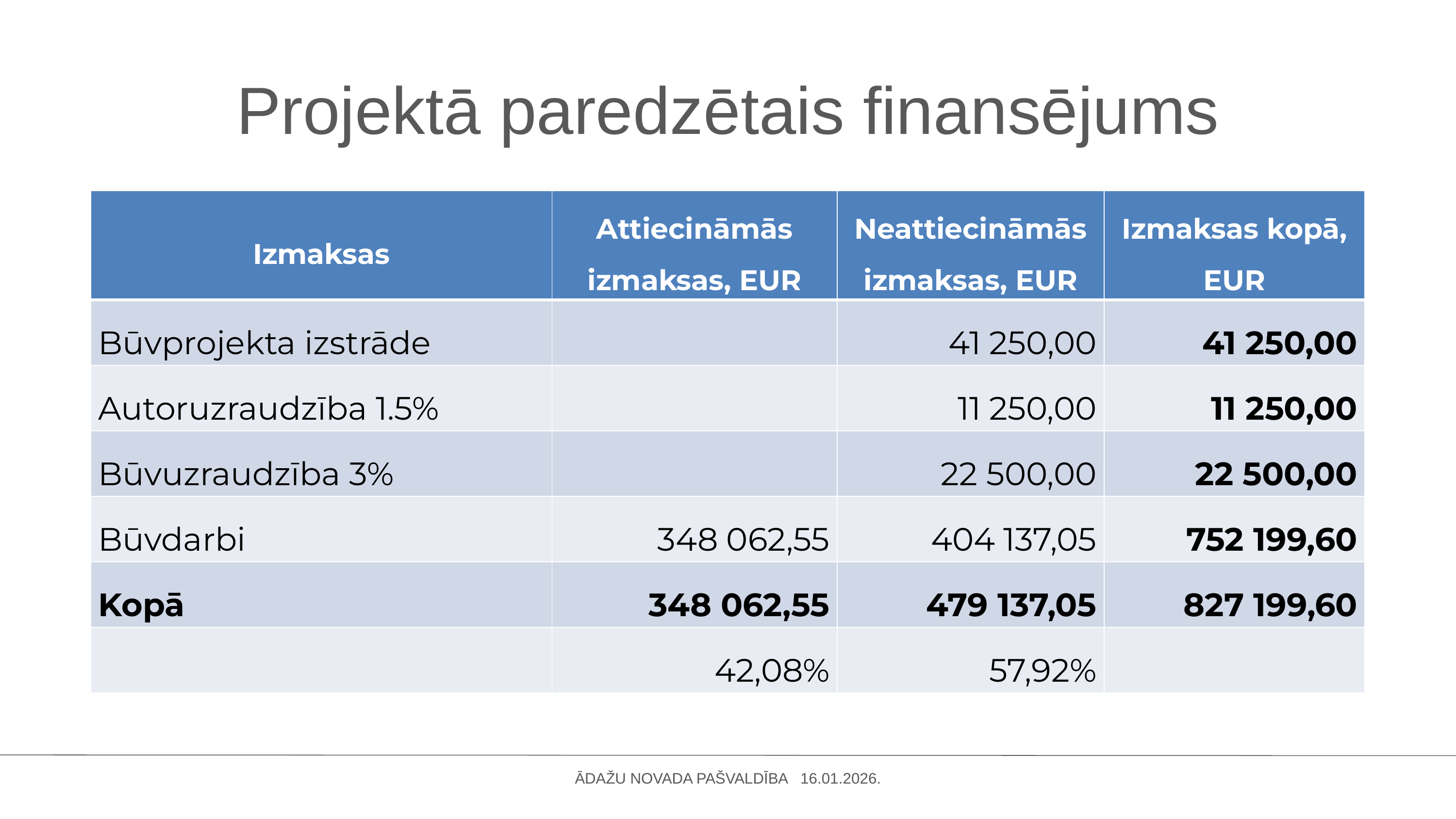

Projektā paredzētais finansējums
| Izmaksas | Attiecināmās izmaksas, EUR | Neattiecināmās izmaksas, EUR | Izmaksas kopā, EUR |
| --- | --- | --- | --- |
| Būvprojekta izstrāde |  | 41 250,00 | 41 250,00 |
| Autoruzraudzība 1.5% |  | 11 250,00 | 11 250,00 |
| Būvuzraudzība 3% |  | 22 500,00 | 22 500,00 |
| Būvdarbi | 348 062,55 | 404 137,05 | 752 199,60 |
| Kopā | 348 062,55 | 479 137,05 | 827 199,60 |
|  | 42,08% | 57,92% |  |

ĀDAŽU NOVADA PAŠVALDĪBA   16.01.2026.